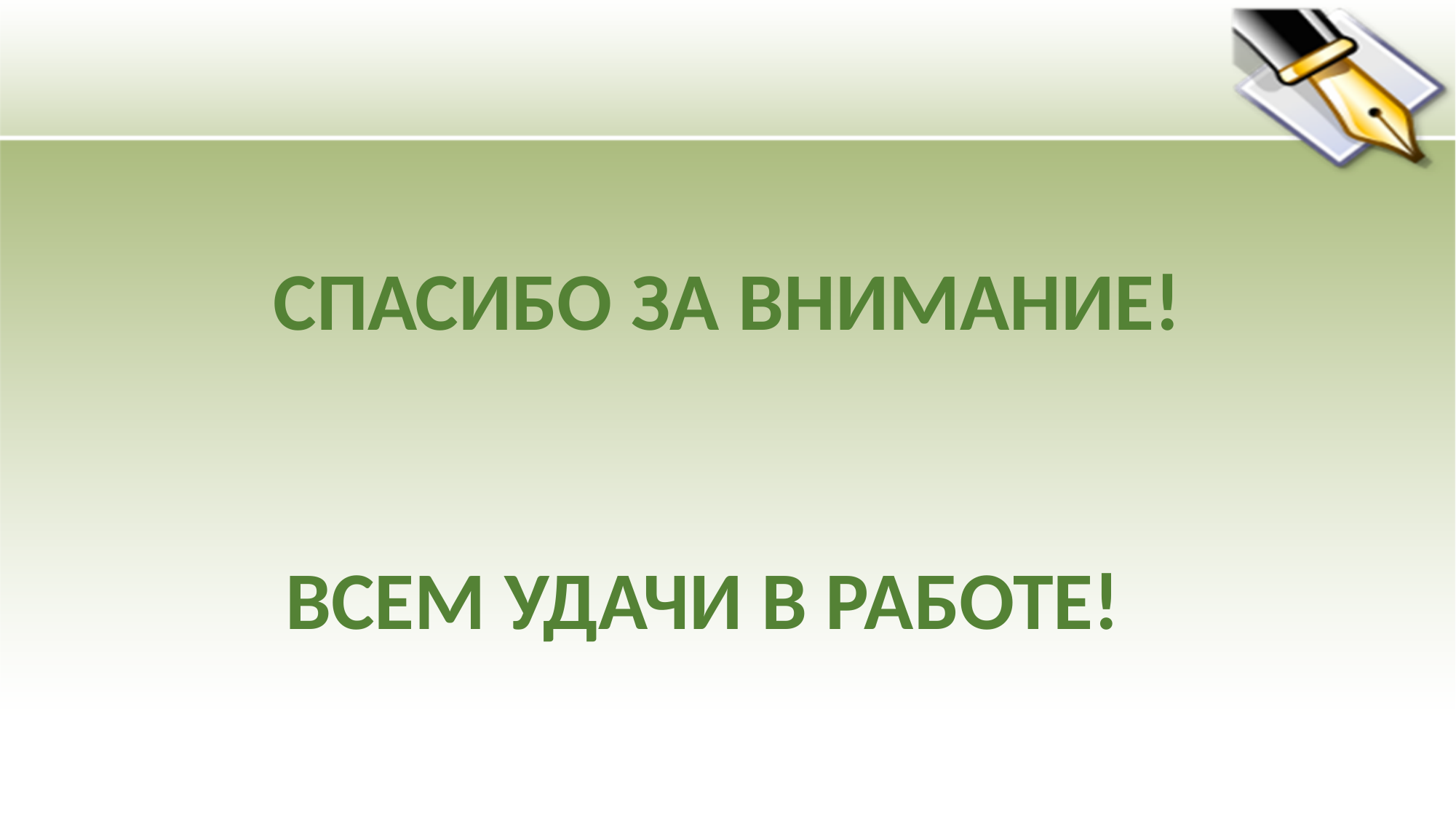

СПАСИБО ЗА ВНИМАНИЕ!
ВСЕМ УДАЧИ В РАБОТЕ!